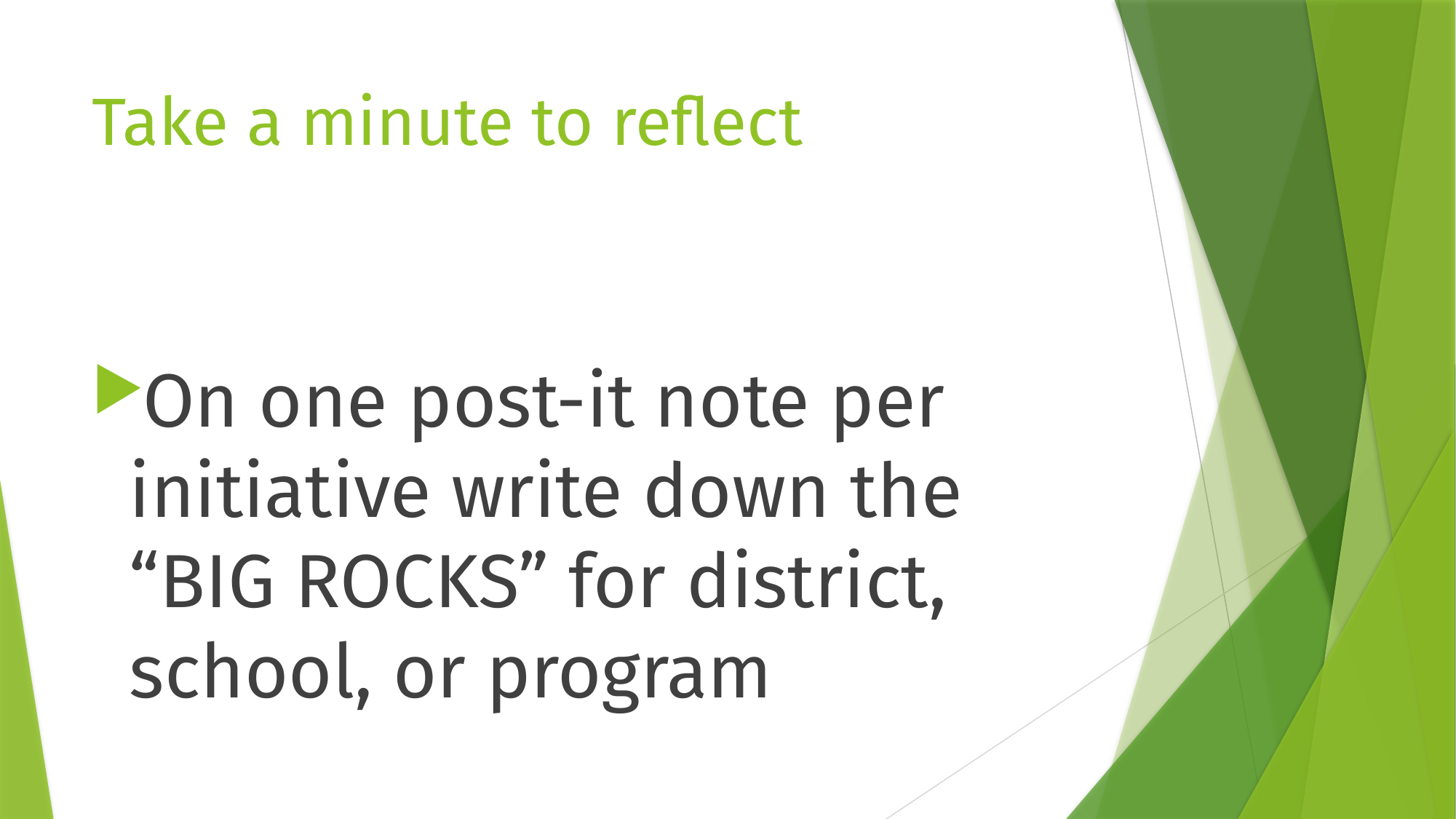

# Take a minute to reflect

On one post-it note per initiative write down the “BIG ROCKS” for district, school, or program